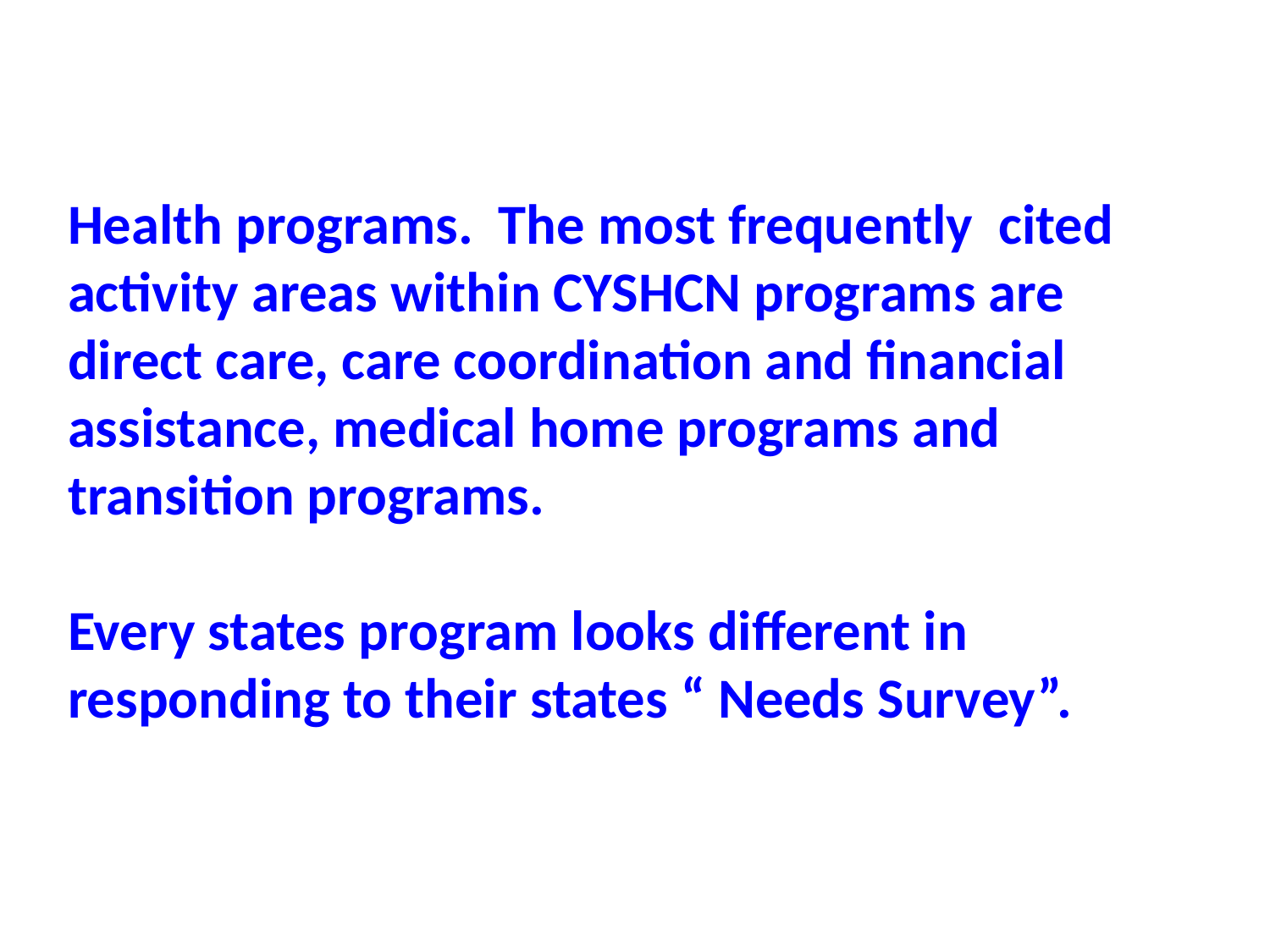

Health programs.  The most frequently  cited activity areas within CYSHCN programs are direct care, care coordination and financial assistance, medical home programs and transition programs.

Every states program looks different in responding to their states “ Needs Survey”.